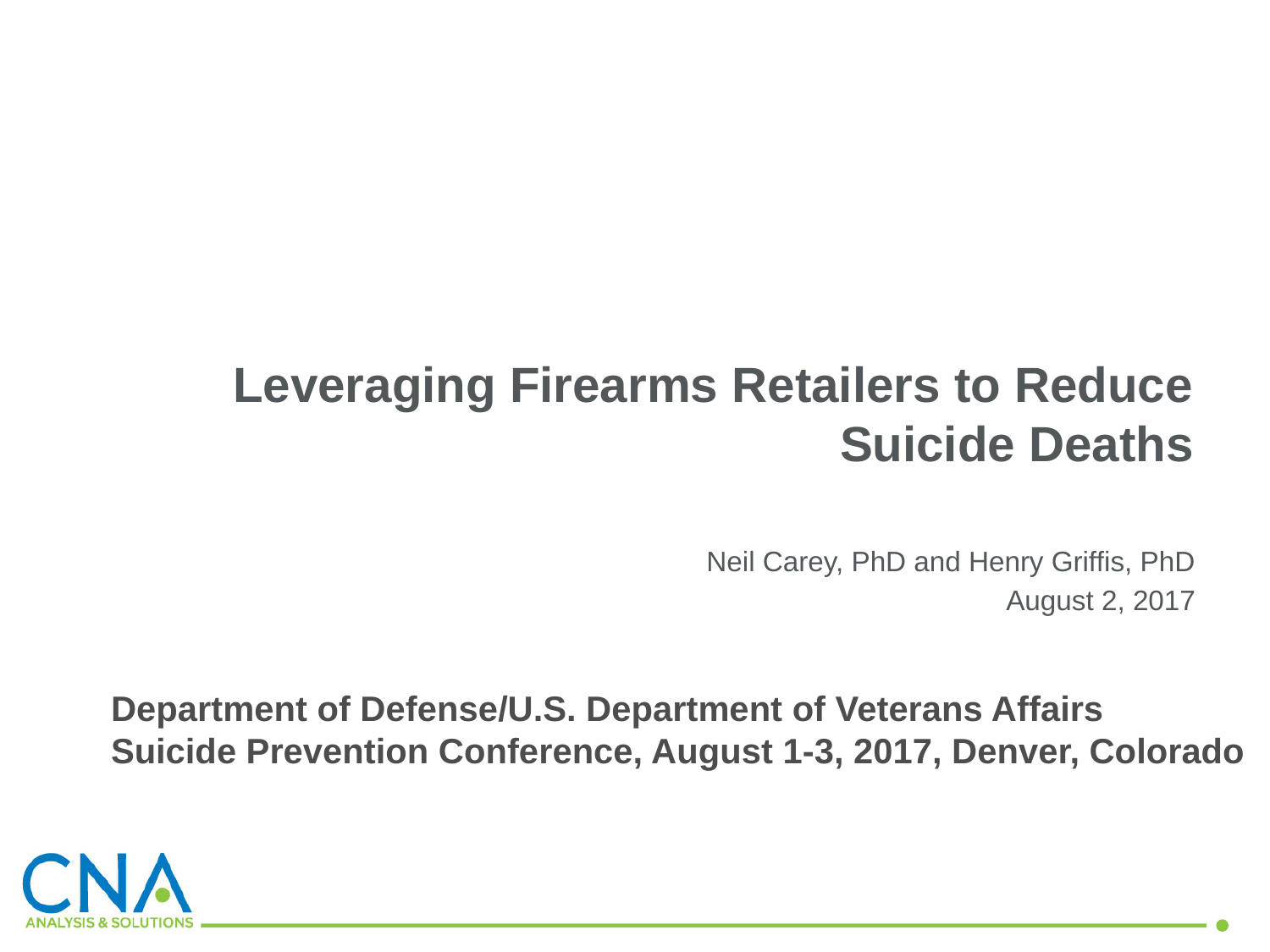

# Leveraging Firearms Retailers to Reduce Suicide Deaths
 Neil Carey, PhD and Henry Griffis, PhD
August 2, 2017
Department of Defense/U.S. Department of Veterans Affairs
Suicide Prevention Conference, August 1-3, 2017, Denver, Colorado